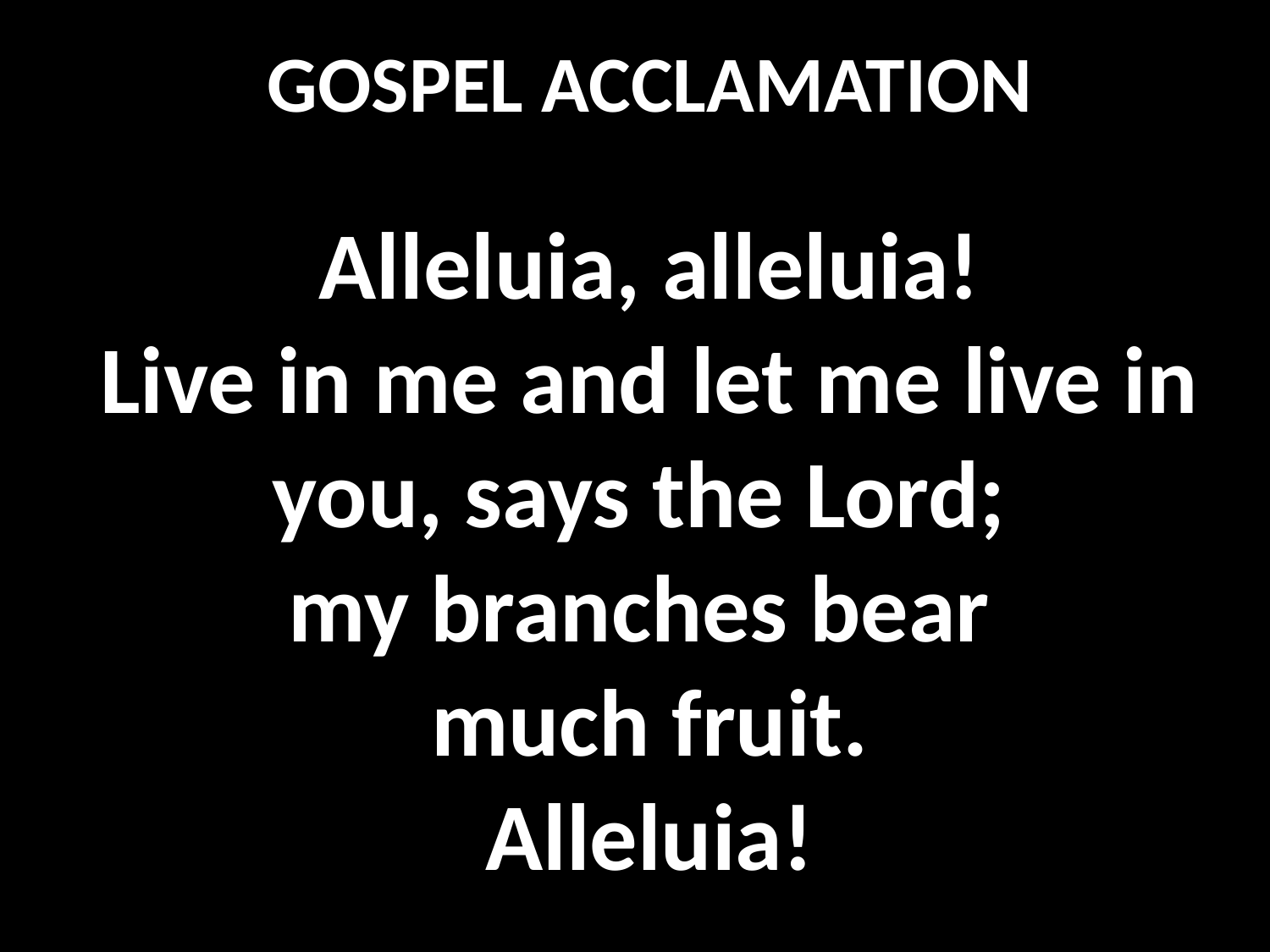

GOSPEL ACCLAMATION

Alleluia, alleluia!
Live in me and let me live in you, says the Lord;
my branches bear
much fruit.
Alleluia!